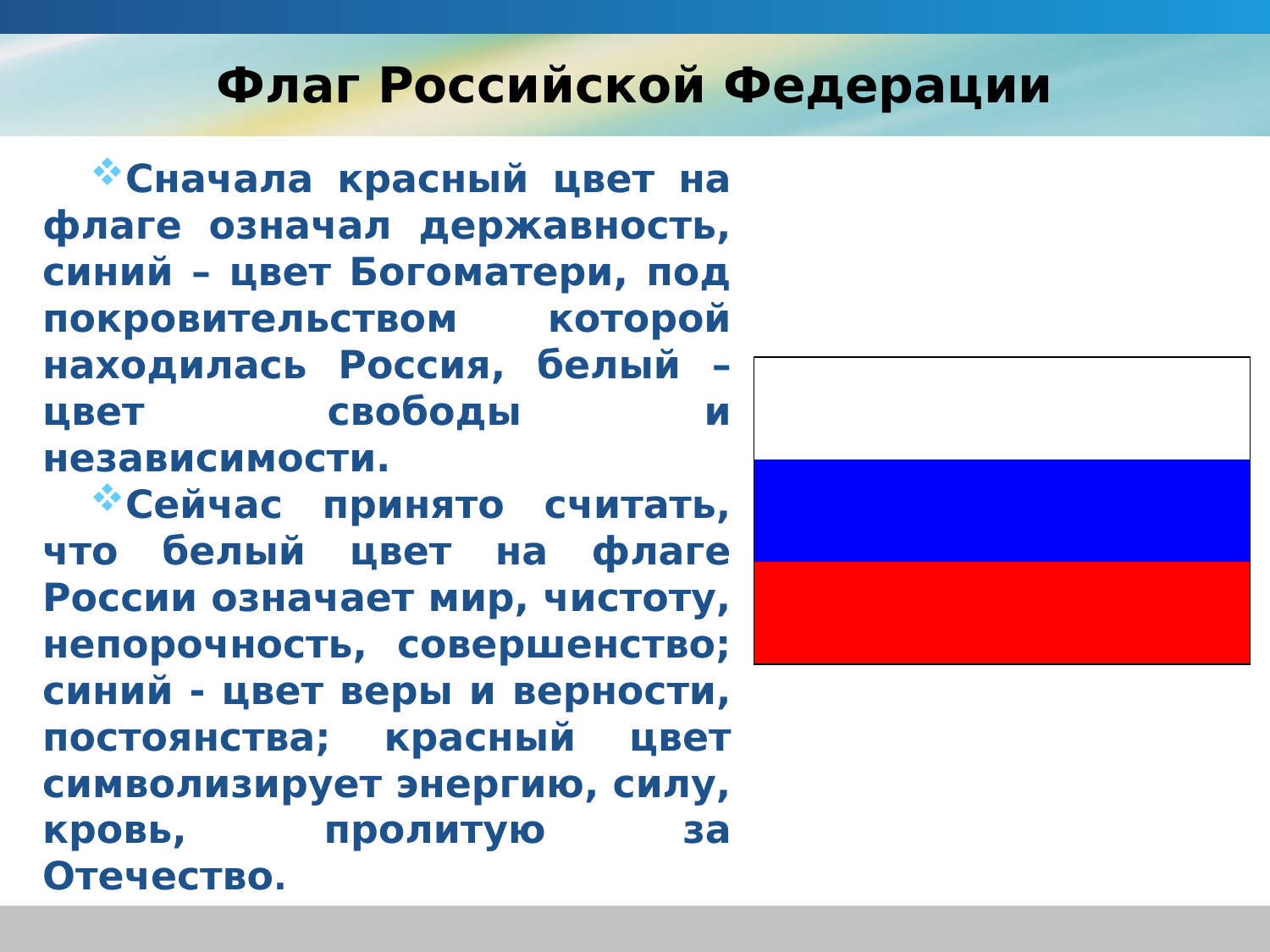

# Флаг Российской Федерации

Сначала красный цвет на флаге означал державность, синий – цвет Богоматери, под покровительством которой находилась Россия, белый – цвет свободы и независимости.
Сейчас принято считать, что белый цвет на флаге России означает мир, чистоту, непорочность, совершенство; синий - цвет веры и верности, постоянства; красный цвет символизирует энергию, силу, кровь, пролитую за Отечество.
|  |
| --- |
|  |
|  |